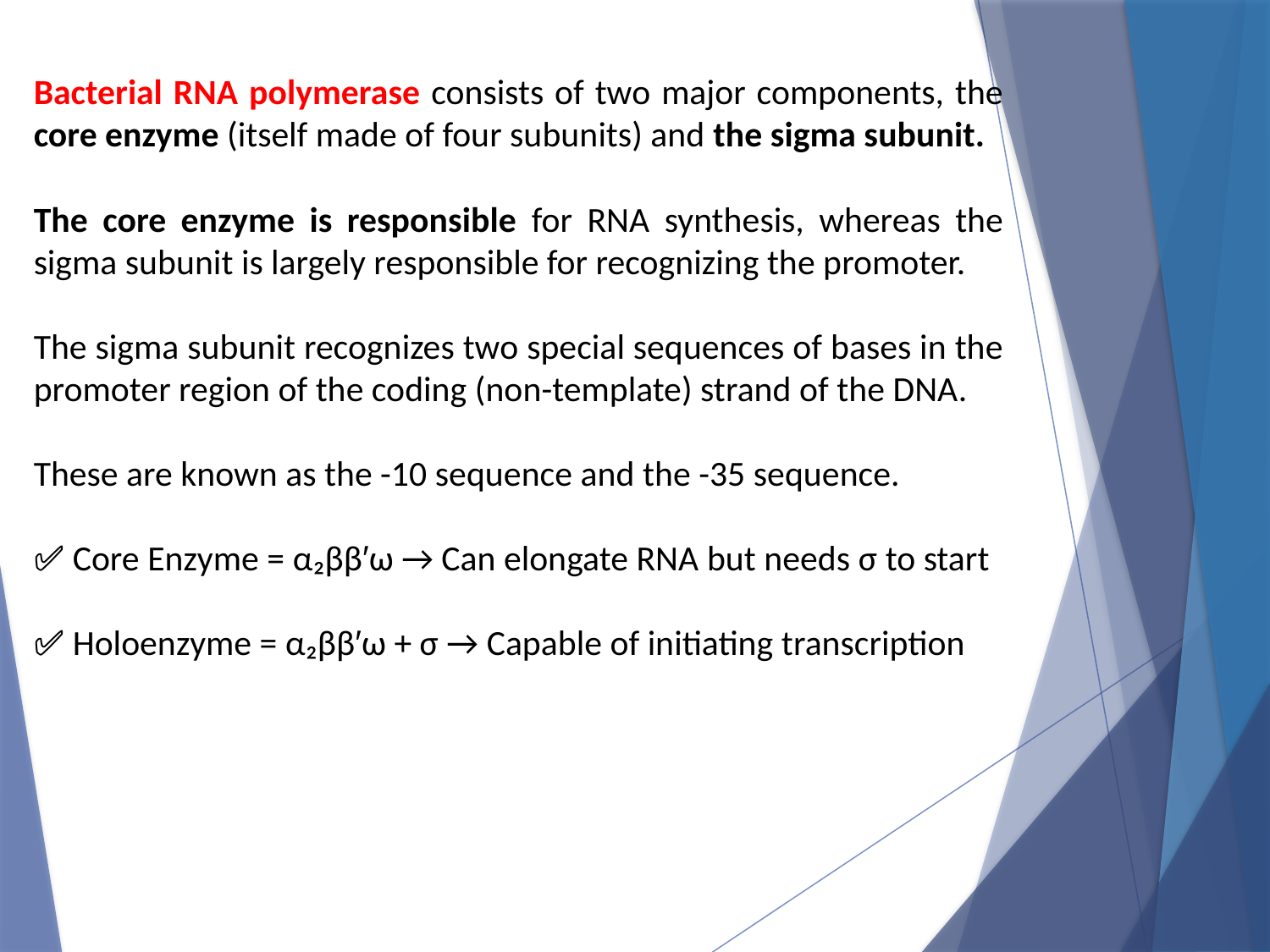

Bacterial RNA polymerase consists of two major components, the core enzyme (itself made of four subunits) and the sigma subunit.

The core enzyme is responsible for RNA synthesis, whereas the sigma subunit is largely responsible for recognizing the promoter.

The sigma subunit recognizes two special sequences of bases in the promoter region of the coding (non-template) strand of the DNA.

These are known as the -10 sequence and the -35 sequence.

✅ Core Enzyme = α₂ββ′ω → Can elongate RNA but needs σ to start
✅ Holoenzyme = α₂ββ′ω + σ → Capable of initiating transcription